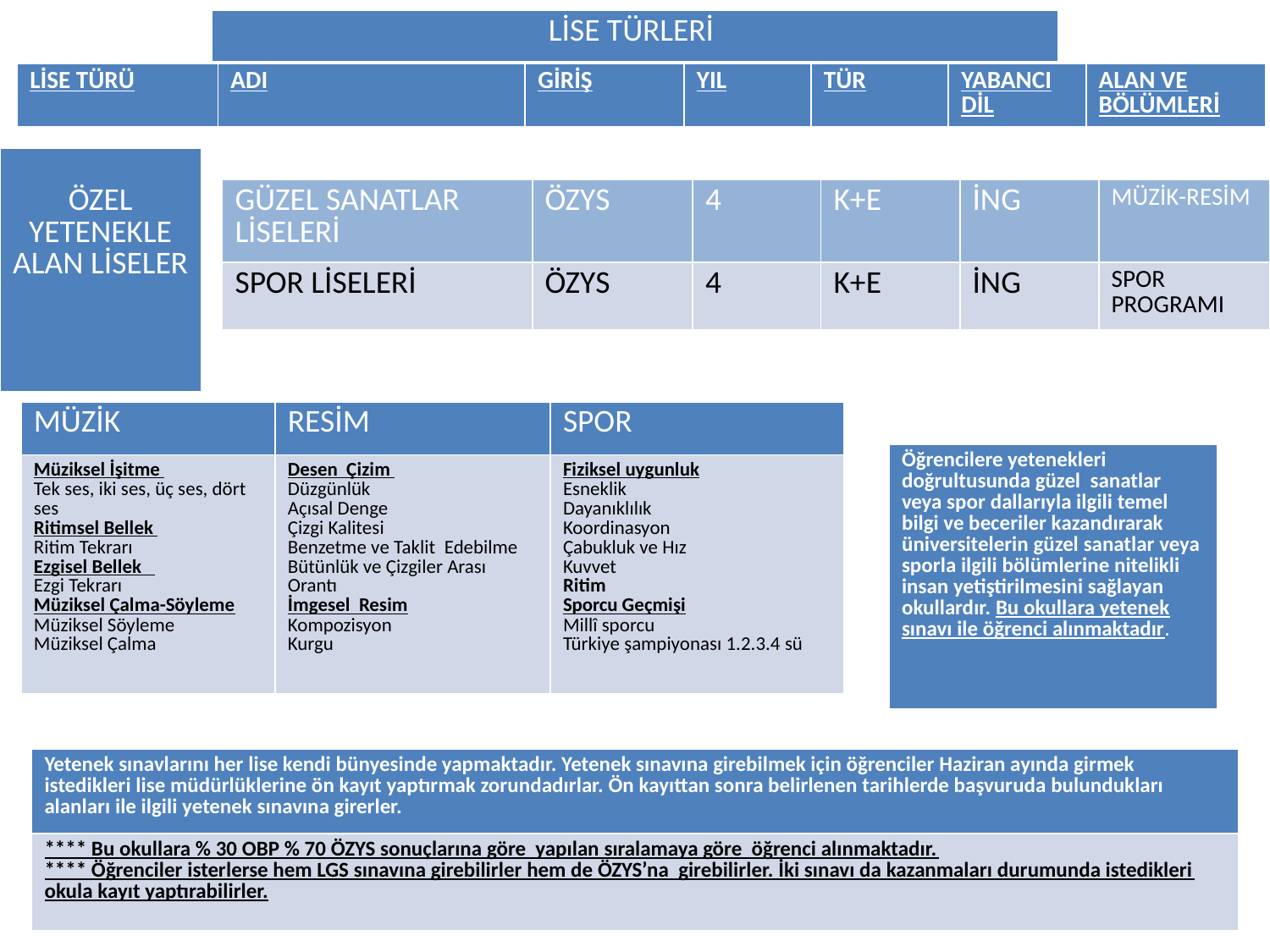

| LİSE TÜRLERİ |
| --- |
| LİSE TÜRÜ | ADI | GİRİŞ | YIL | TÜR | YABANCI DİL | ALAN VE BÖLÜMLERİ |
| --- | --- | --- | --- | --- | --- | --- |
| ÖZEL YETENEKLE ALAN LİSELER |
| --- |
| GÜZEL SANATLAR LİSELERİ | ÖZYS | 4 | K+E | İNG | MÜZİK-RESİM |
| --- | --- | --- | --- | --- | --- |
| SPOR LİSELERİ | ÖZYS | 4 | K+E | İNG | SPOR PROGRAMI |
| MÜZİK | RESİM | SPOR |
| --- | --- | --- |
| Müziksel İşitme Tek ses, iki ses, üç ses, dört ses Ritimsel Bellek Ritim Tekrarı Ezgisel Bellek Ezgi Tekrarı Müziksel Çalma-Söyleme Müziksel Söyleme Müziksel Çalma | Desen Çizim Düzgünlük Açısal Denge Çizgi Kalitesi Benzetme ve Taklit Edebilme Bütünlük ve Çizgiler Arası Orantı İmgesel Resim Kompozisyon Kurgu | Fiziksel uygunluk Esneklik Dayanıklılık Koordinasyon Çabukluk ve Hız Kuvvet Ritim Sporcu Geçmişi Millî sporcu Türkiye şampiyonası 1.2.3.4 sü |
| Öğrencilere yetenekleri doğrultusunda güzel sanatlar veya spor dallarıyla ilgili temel bilgi ve beceriler kazandırarak üniversitelerin güzel sanatlar veya sporla ilgili bölümlerine nitelikli insan yetiştirilmesini sağlayan okullardır. Bu okullara yetenek sınavı ile öğrenci alınmaktadır. |
| --- |
| Yetenek sınavlarını her lise kendi bünyesinde yapmaktadır. Yetenek sınavına girebilmek için öğrenciler Haziran ayında girmek istedikleri lise müdürlüklerine ön kayıt yaptırmak zorundadırlar. Ön kayıttan sonra belirlenen tarihlerde başvuruda bulundukları alanları ile ilgili yetenek sınavına girerler. |
| --- |
| \*\*\*\* Bu okullara % 30 OBP % 70 ÖZYS sonuçlarına göre yapılan sıralamaya göre öğrenci alınmaktadır. \*\*\*\* Öğrenciler isterlerse hem LGS sınavına girebilirler hem de ÖZYS’na girebilirler. İki sınavı da kazanmaları durumunda istedikleri okula kayıt yaptırabilirler. |